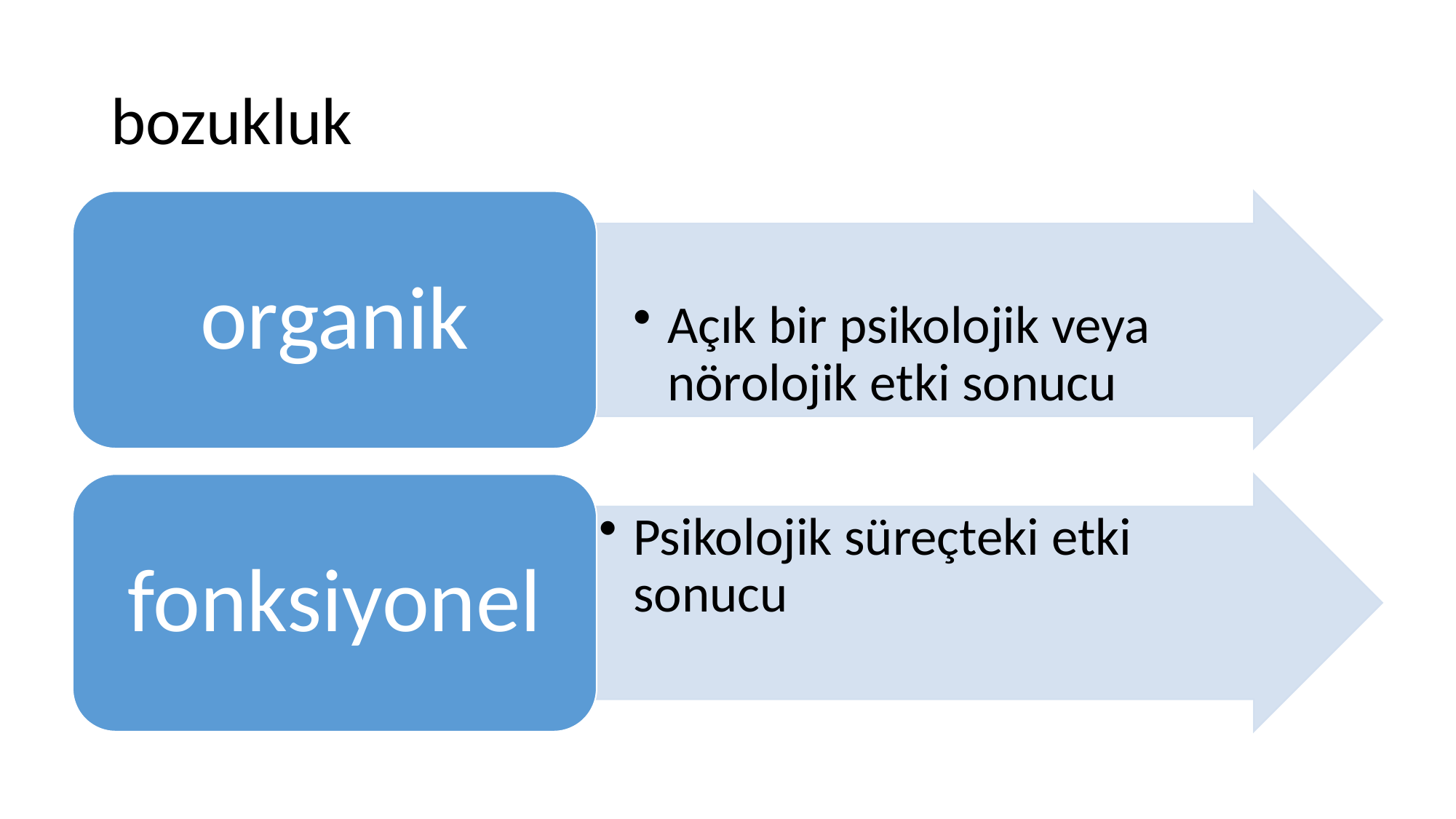

# bozukluk

Açık bir psikolojik veya nörolojik etki sonucu
organik
Psikolojik süreçteki etki sonucu
fonksiyonel